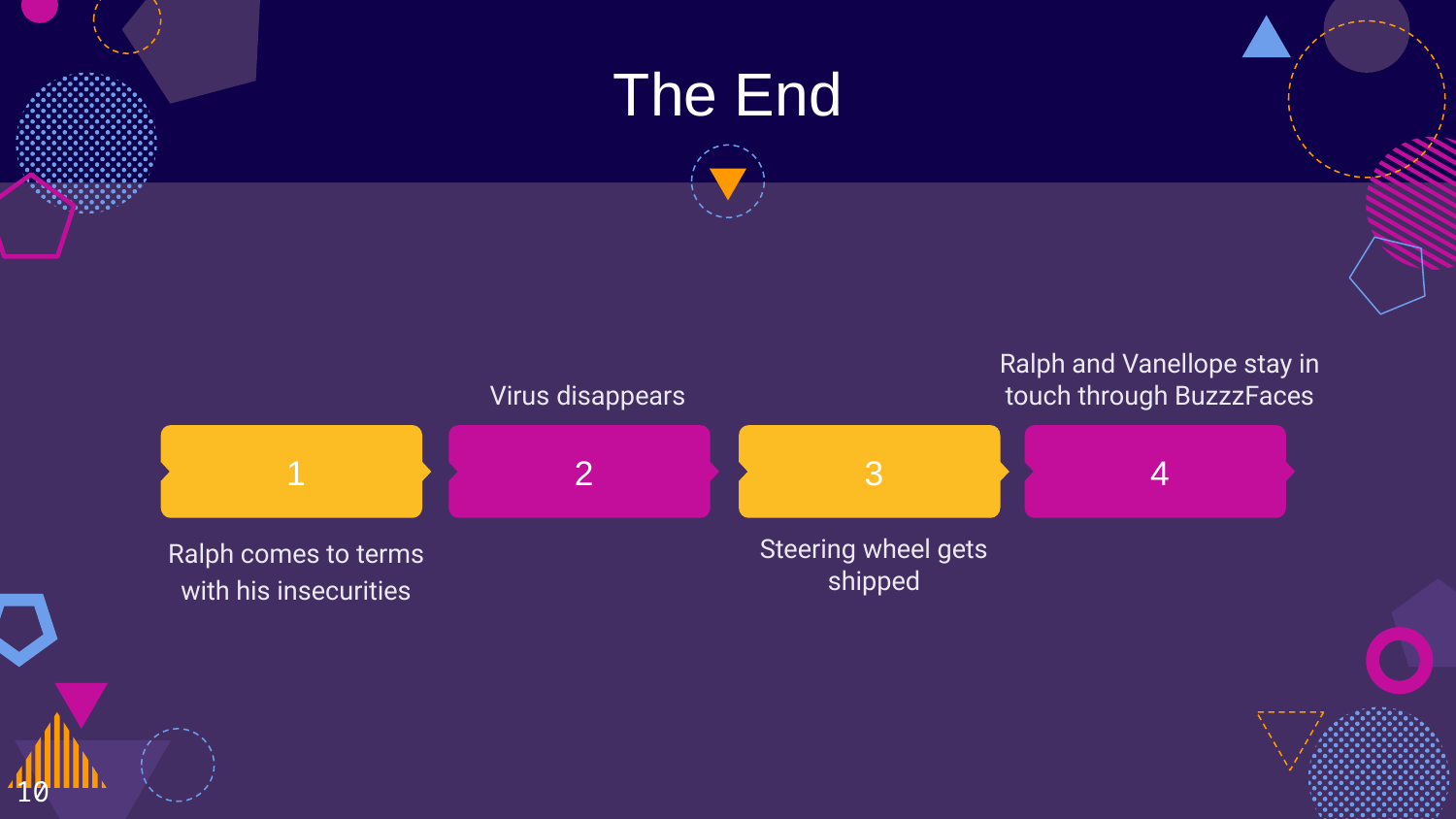

# The End
Ralph and Vanellope stay in touch through BuzzzFaces
4
Virus disappears
2

1
Ralph comes to terms with his insecurities

3
Steering wheel gets shipped

10